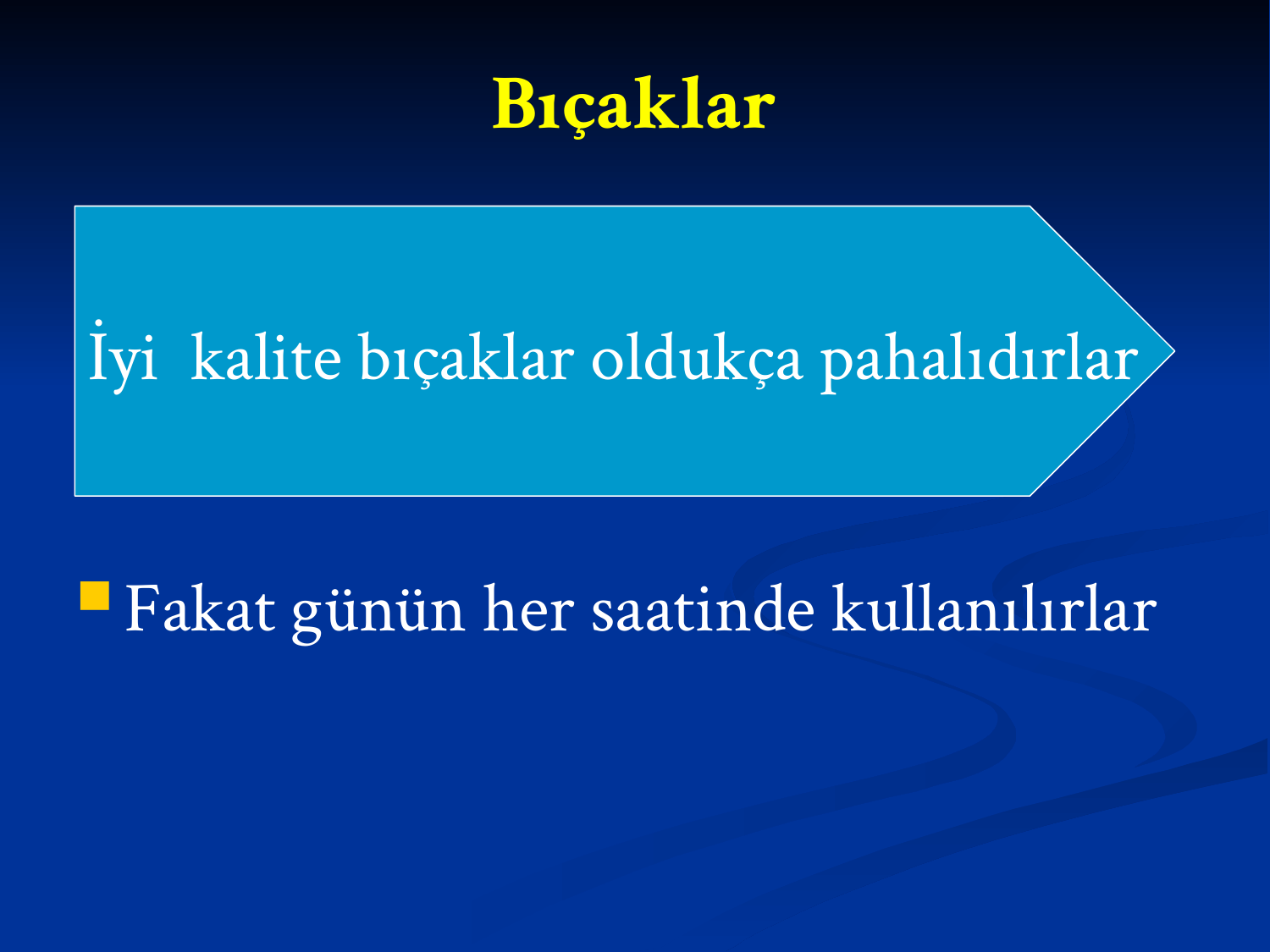

# Bıçaklar

Fakat günün her saatinde kullanılırlar
İyi  kalite bıçaklar oldukça pahalıdırlar